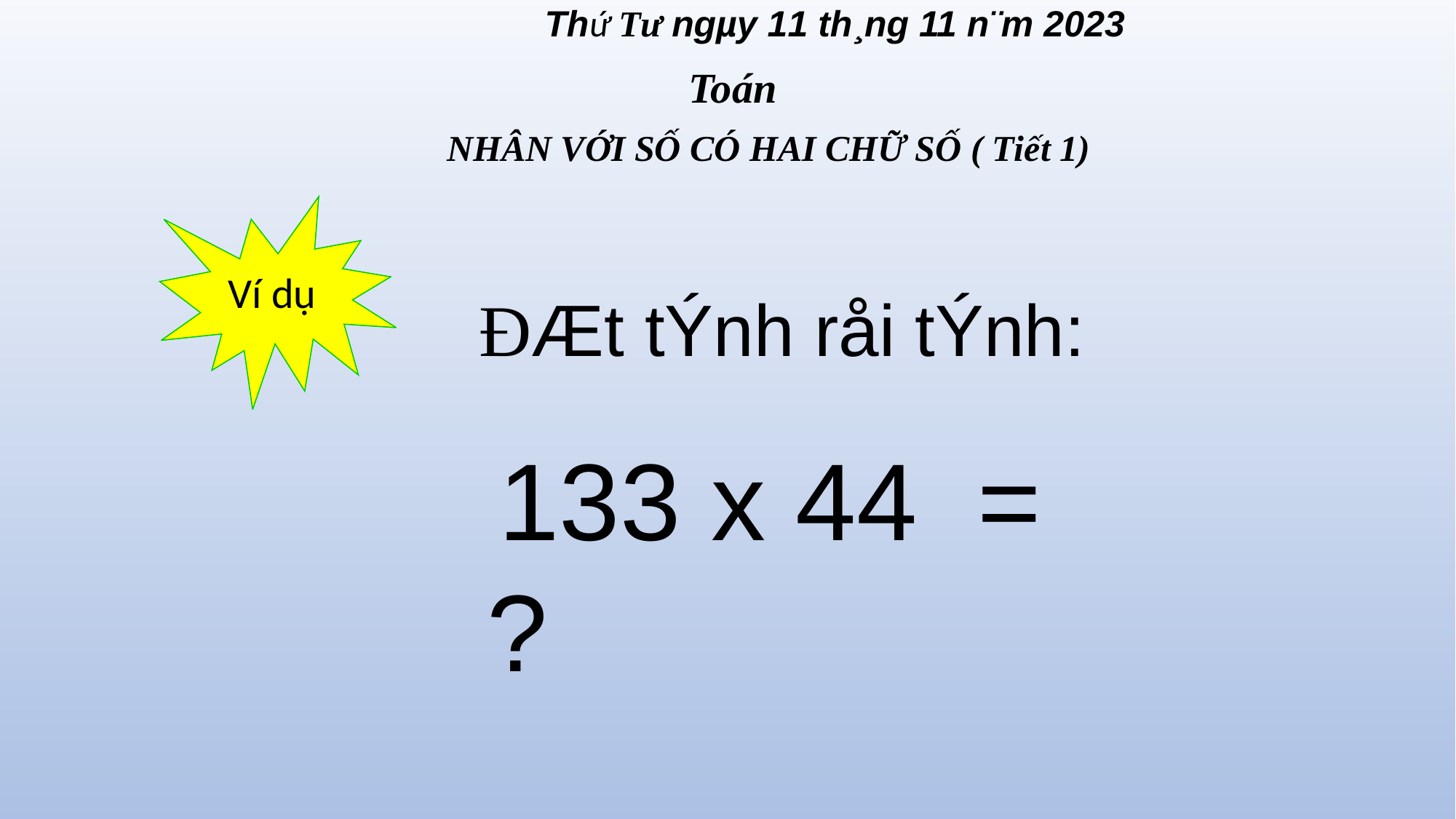

# Thứ Tư ngµy 11 th¸ng 11 n¨m 2023
                                                            Toán
                                           NHÂN VỚI SỐ CÓ HAI CHỮ SỐ ( Tiết 1)

Ví dụ
ĐÆt tÝnh råi tÝnh:
 133 x 44  =  ?